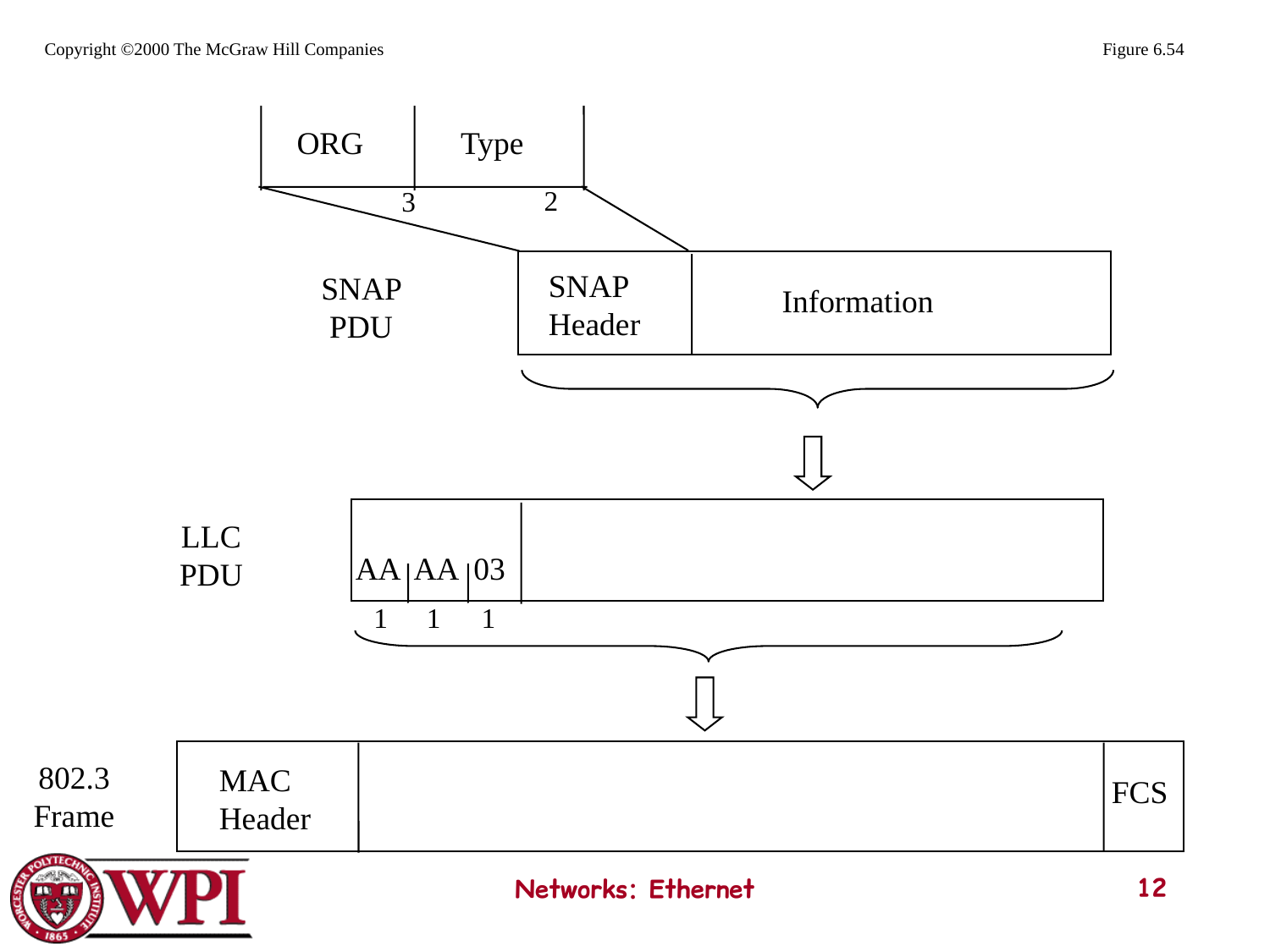

Copyright ©2000 The McGraw Hill Companies
Figure 6.54

 Type
ORG
2
3

SNAP Header
SNAP PDU
Information

LLC PDU
AA  AA  03

1
1
1

802.3 Frame
MAC Header
FCS
12
Networks: Ethernet